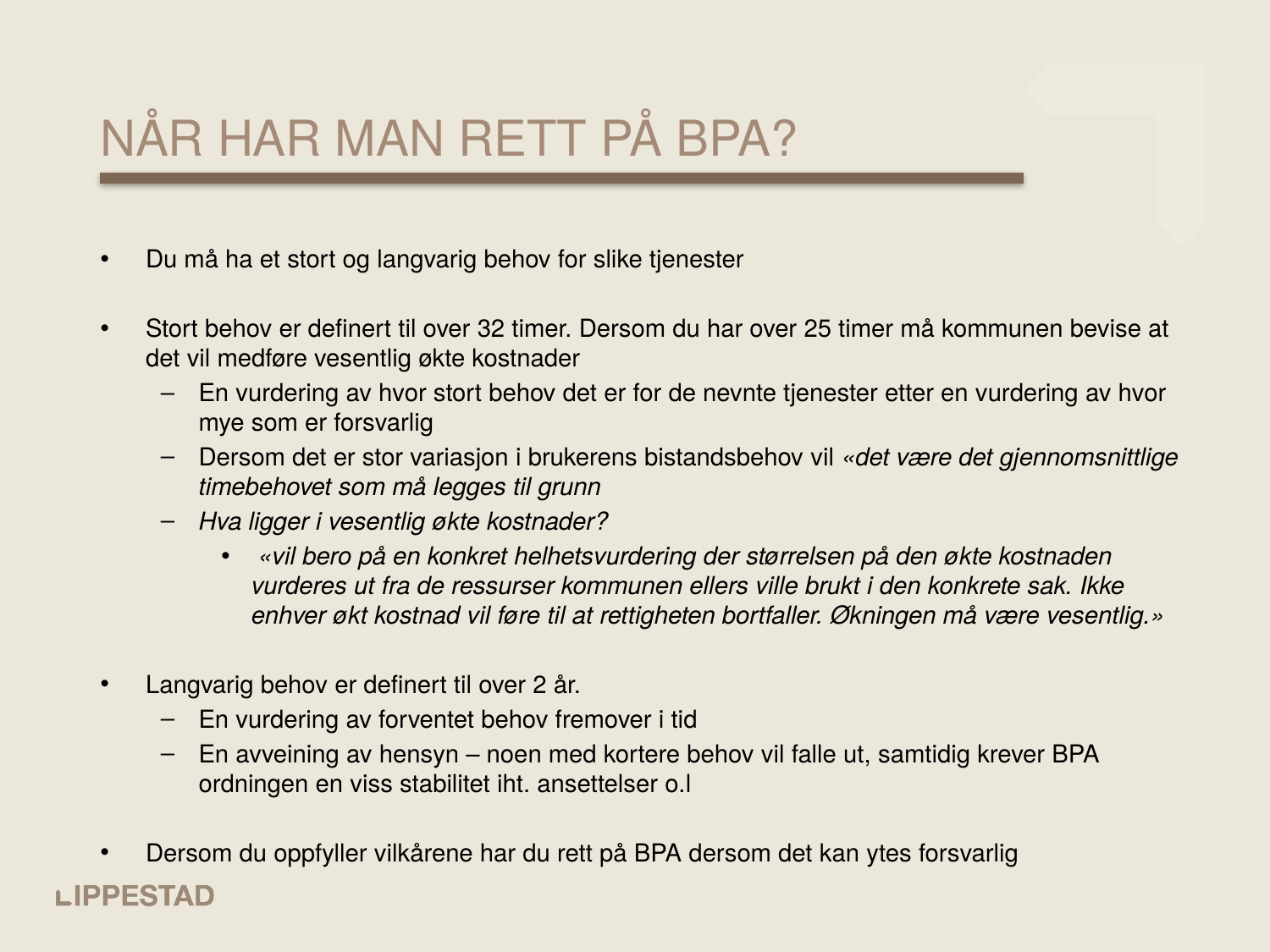

# Når har man rett på BPA?
Du må ha et stort og langvarig behov for slike tjenester

Stort behov er definert til over 32 timer. Dersom du har over 25 timer må kommunen bevise at det vil medføre vesentlig økte kostnader
En vurdering av hvor stort behov det er for de nevnte tjenester etter en vurdering av hvor mye som er forsvarlig
Dersom det er stor variasjon i brukerens bistandsbehov vil «det være det gjennomsnittlige timebehovet som må legges til grunn
Hva ligger i vesentlig økte kostnader?
 «vil bero på en konkret helhetsvurdering der størrelsen på den økte kostnaden vurderes ut fra de ressurser kommunen ellers ville brukt i den konkrete sak. Ikke enhver økt kostnad vil føre til at rettigheten bortfaller. Økningen må være vesentlig.»

Langvarig behov er definert til over 2 år.
En vurdering av forventet behov fremover i tid
En avveining av hensyn – noen med kortere behov vil falle ut, samtidig krever BPA ordningen en viss stabilitet iht. ansettelser o.l

Dersom du oppfyller vilkårene har du rett på BPA dersom det kan ytes forsvarlig